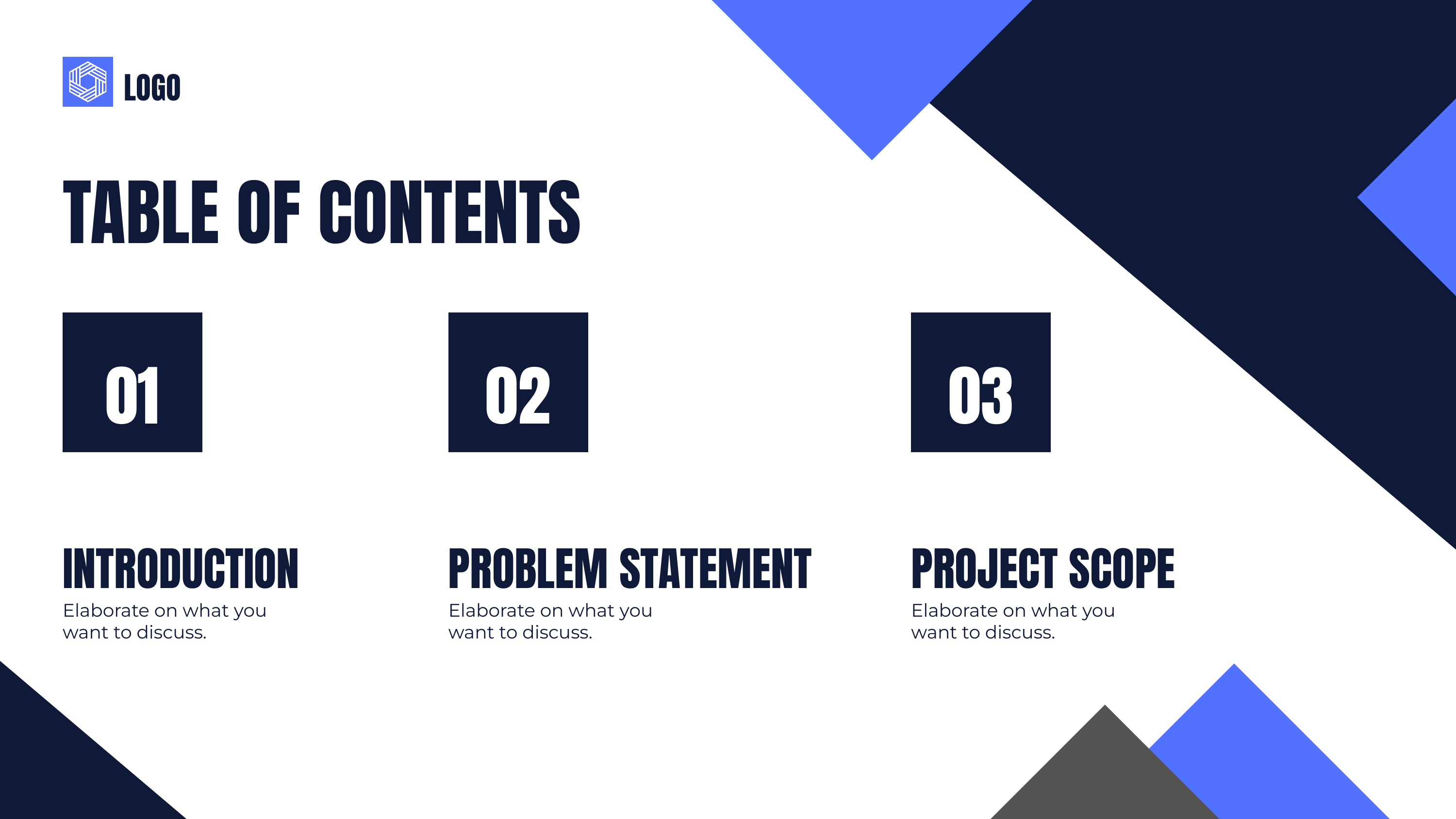

LOGO
TABLE OF CONTENTS

01
02
03
INTRODUCTION
PROJECT SCOPE
PROBLEM STATEMENT
Elaborate on what you want to discuss.
Elaborate on what you want to discuss.
Elaborate on what you want to discuss.